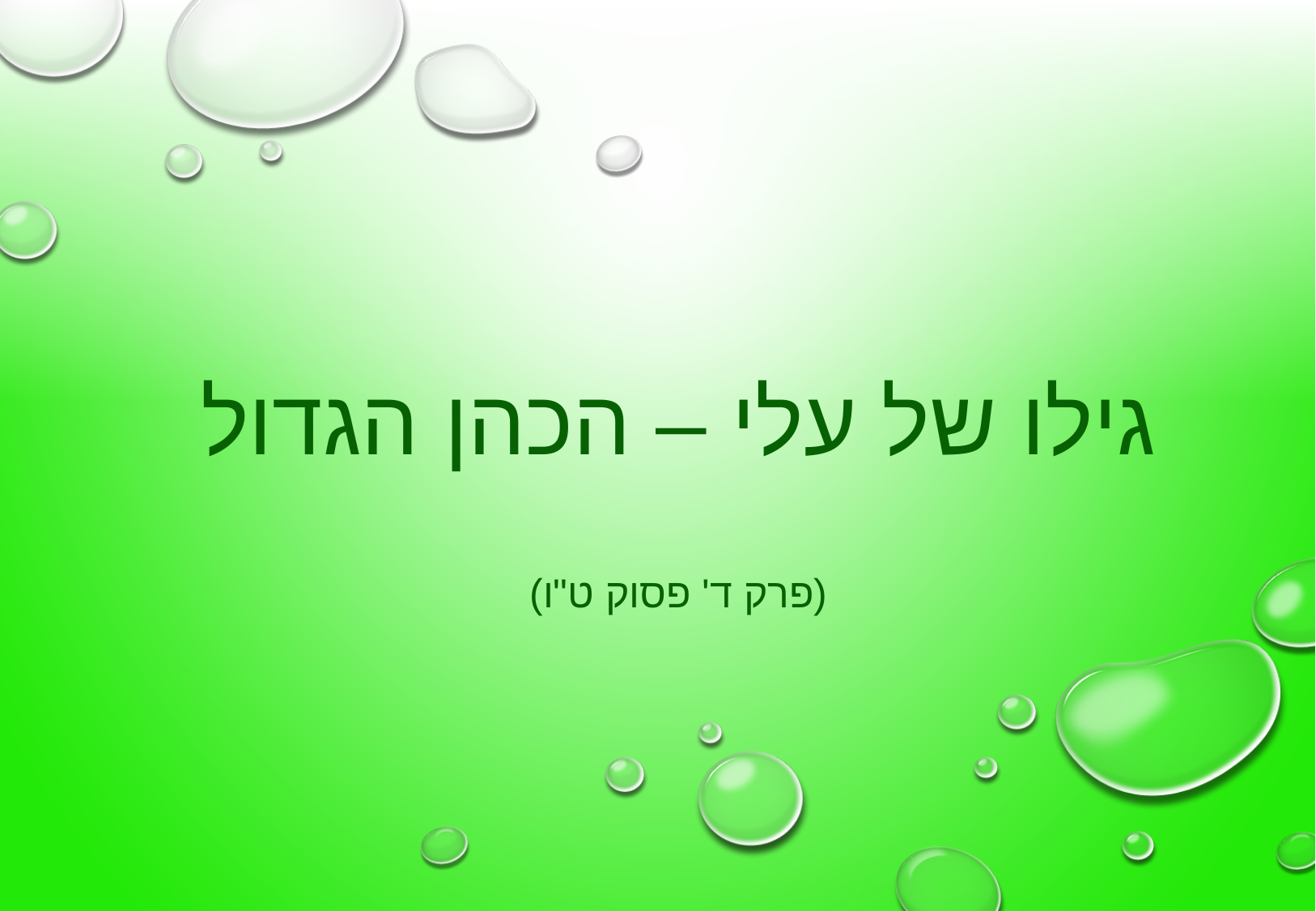

# גילו של עלי – הכהן הגדול (פרק ד' פסוק ט"ו)